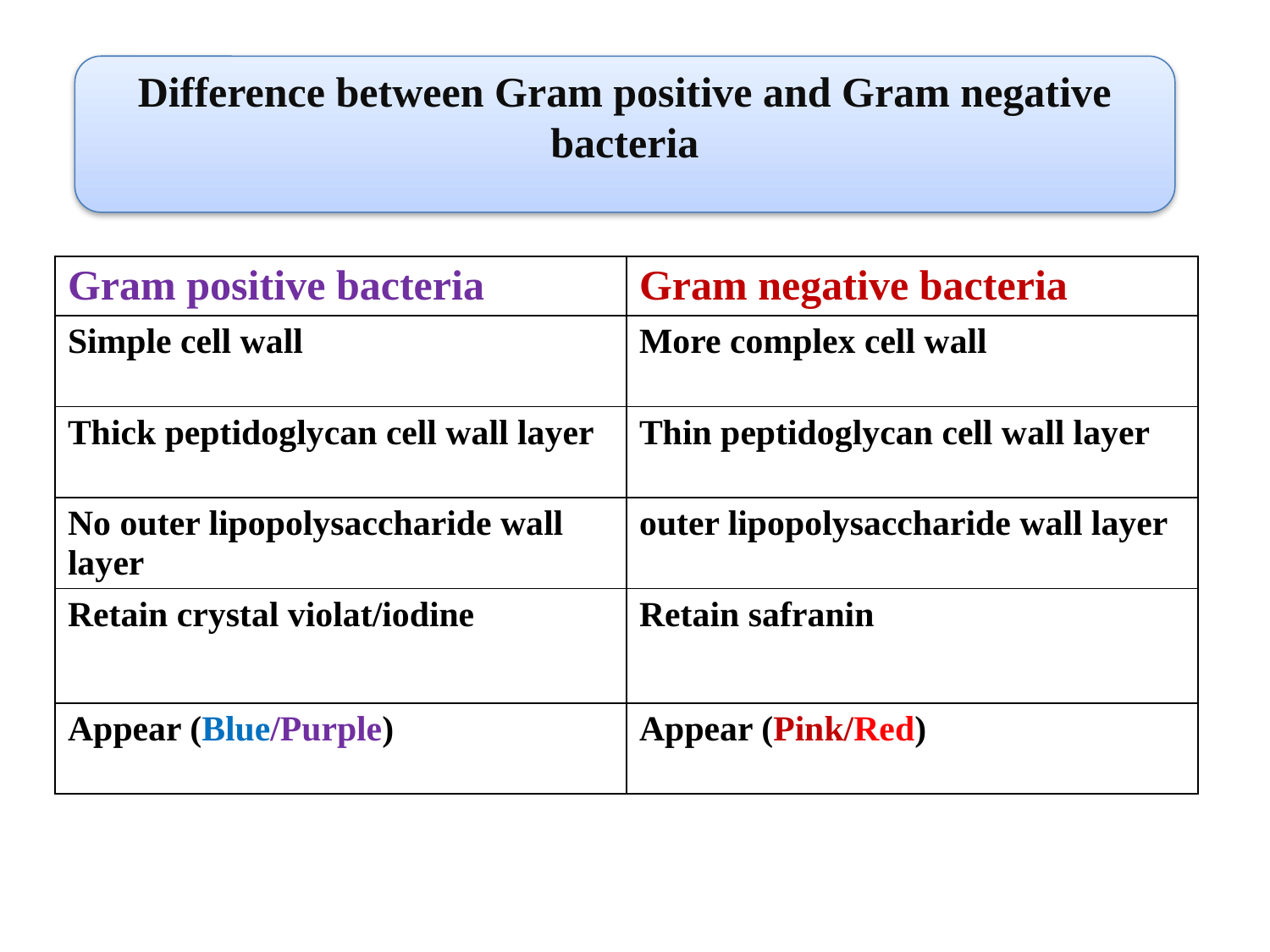

Difference between Gram positive and Gram negative bacteria

| Gram positive bacteria | Gram negative bacteria |
| --- | --- |
| Simple cell wall | More complex cell wall |
| Thick peptidoglycan cell wall layer | Thin peptidoglycan cell wall layer |
| No outer lipopolysaccharide wall layer | outer lipopolysaccharide wall layer |
| Retain crystal violat/iodine | Retain safranin |
| Appear (Blue/Purple) | Appear (Pink/Red) |